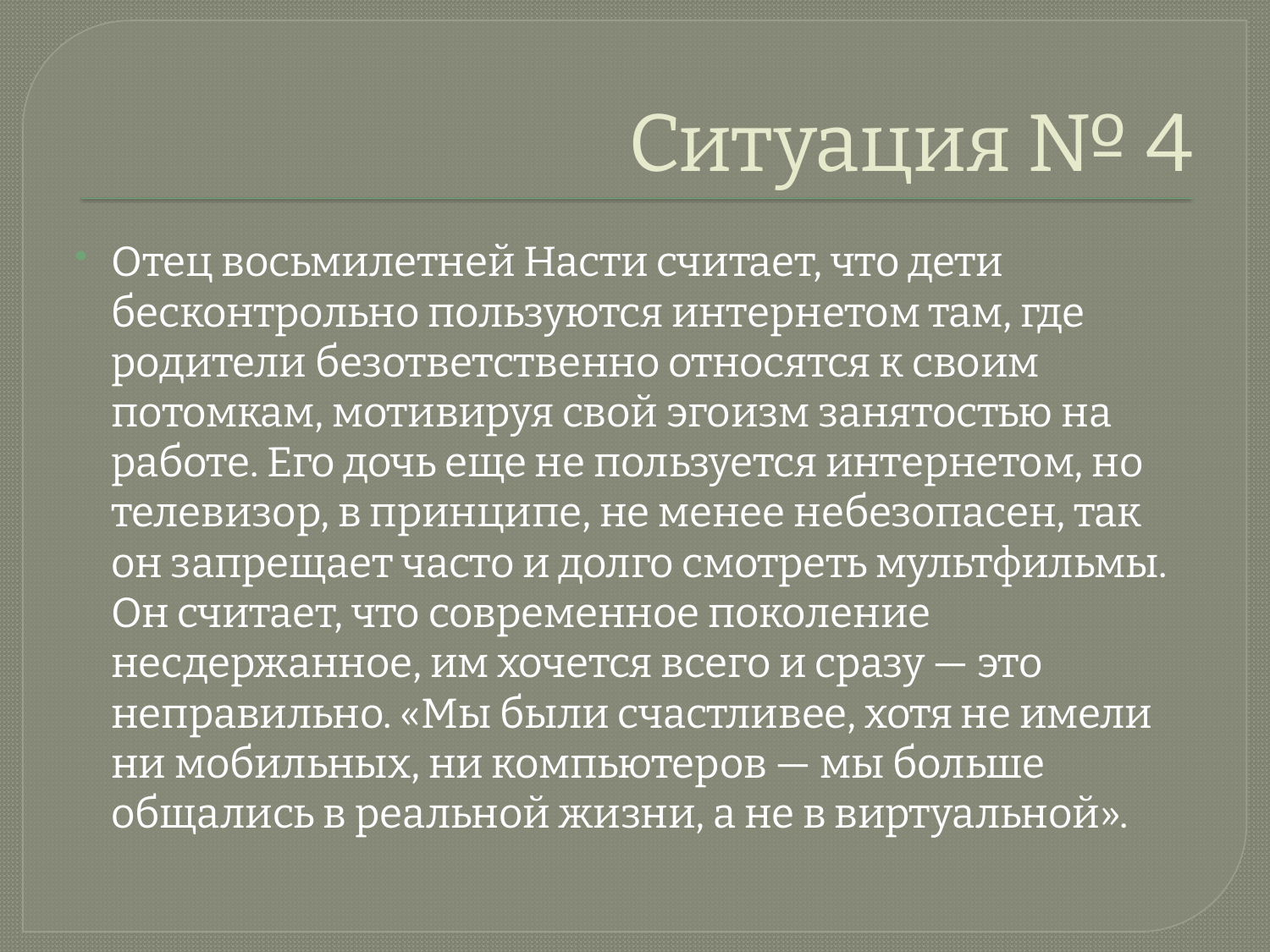

# Ситуация № 4
Отец восьмилетней Насти считает, что дети бесконтрольно пользуются интернетом там, где родители безответственно относятся к своим потомкам, мотивируя свой эгоизм занятостью на работе. Его дочь еще не пользуется интернетом, но телевизор, в принципе, не менее небезопасен, так он запрещает часто и долго смотреть мультфильмы. Он считает, что современное поколение несдержанное, им хочется всего и сразу — это неправильно. «Мы были счастливее, хотя не имели ни мобильных, ни компьютеров — мы больше общались в реальной жизни, а не в виртуальной».